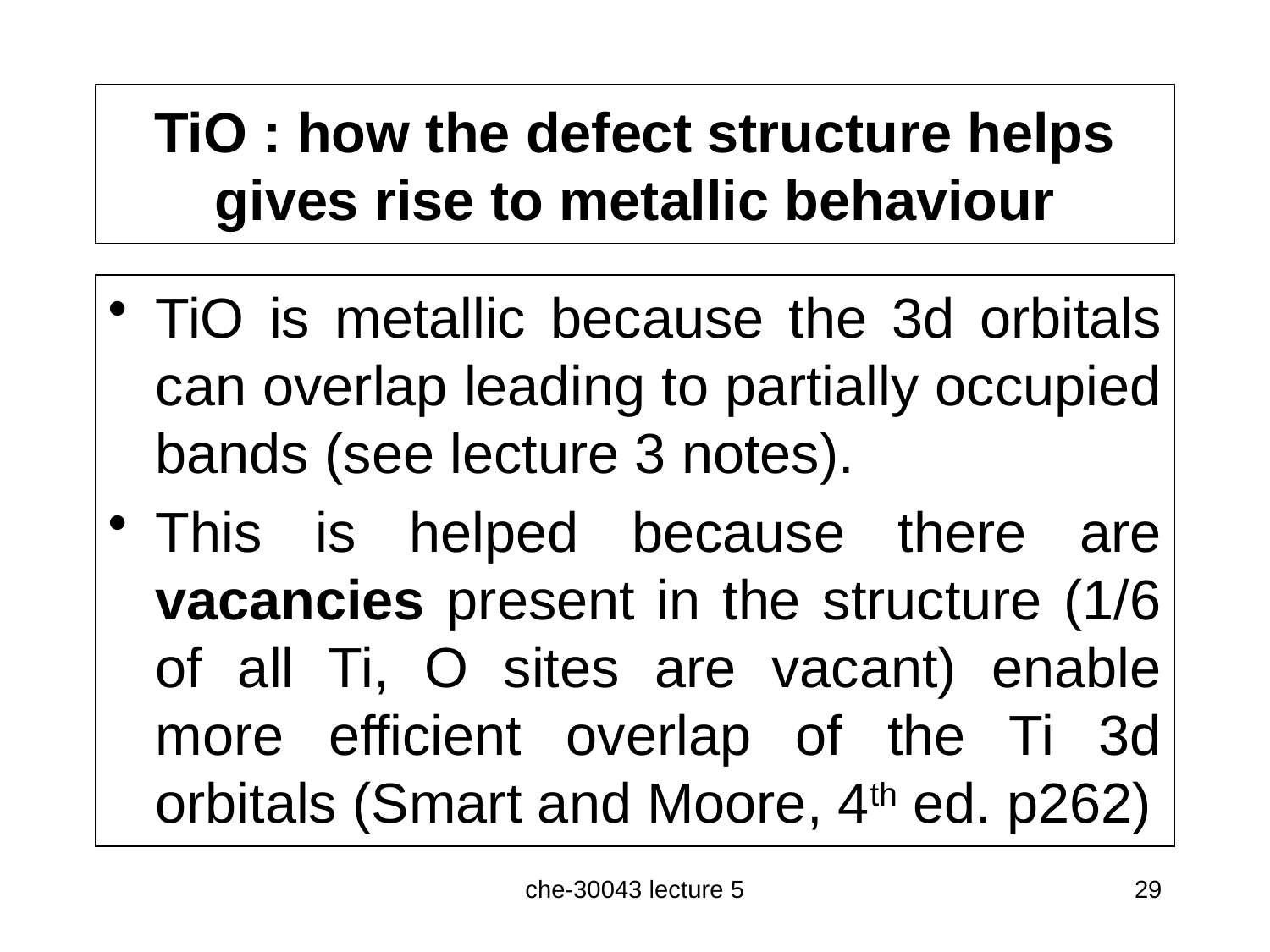

# TiO : how the defect structure helps gives rise to metallic behaviour
TiO is metallic because the 3d orbitals can overlap leading to partially occupied bands (see lecture 3 notes).
This is helped because there are vacancies present in the structure (1/6 of all Ti, O sites are vacant) enable more efficient overlap of the Ti 3d orbitals (Smart and Moore, 4th ed. p262)
che-30043 lecture 5
29